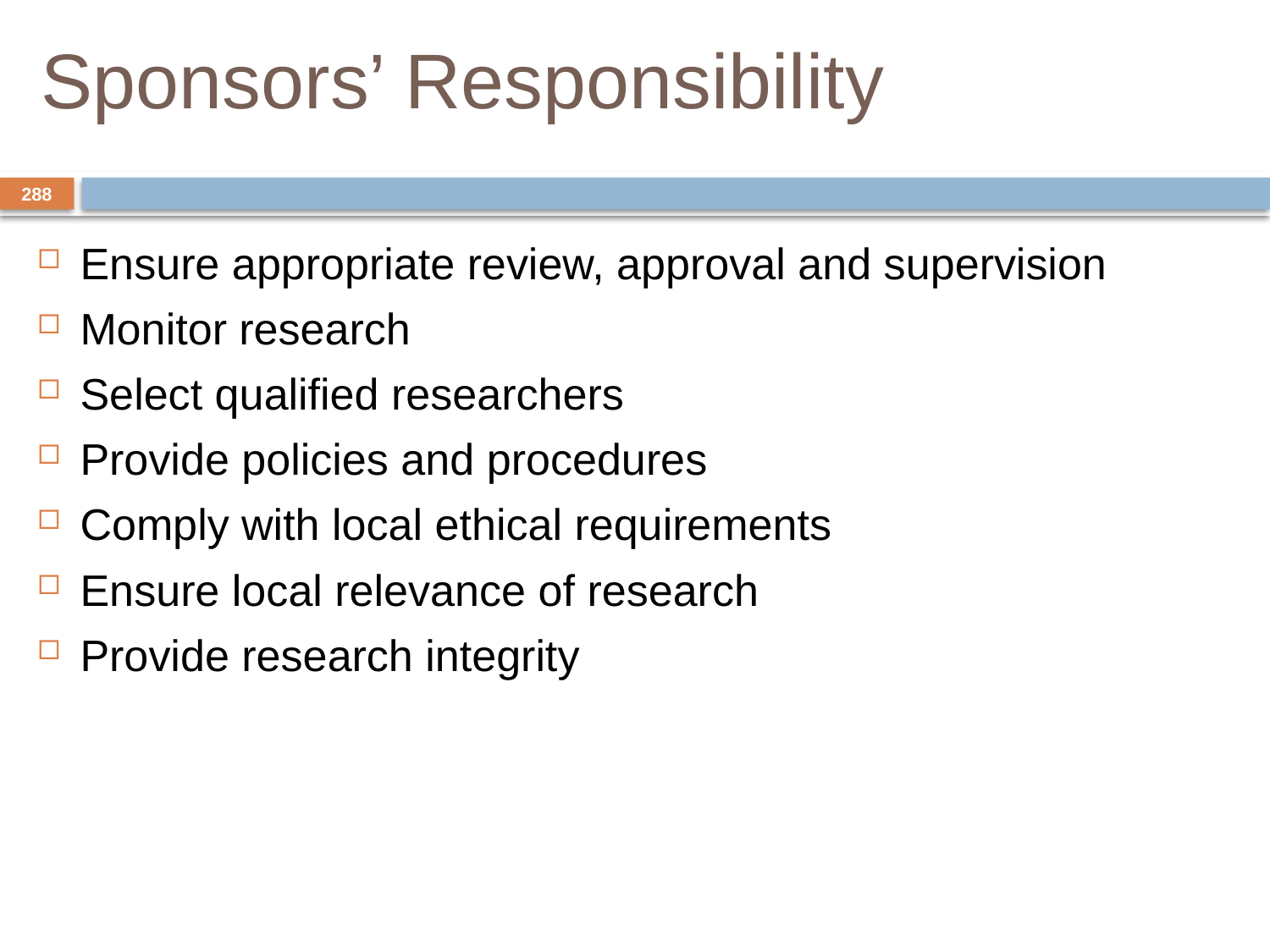

# Sponsors’ Responsibility
288
Ensure appropriate review, approval and supervision
Monitor research
Select qualified researchers
Provide policies and procedures
Comply with local ethical requirements
Ensure local relevance of research
Provide research integrity